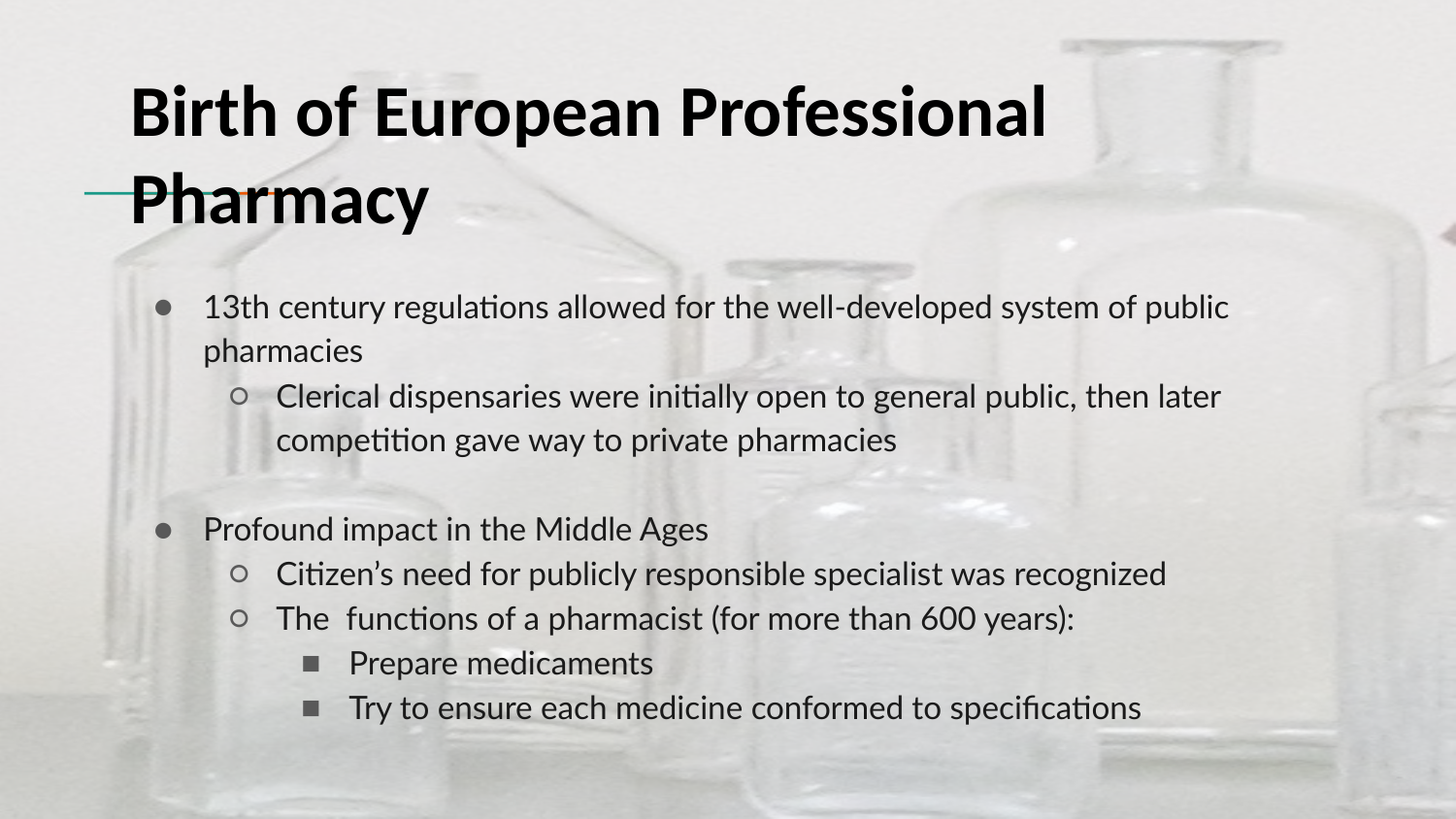

# Birth of European Professional Pharmacy

13th century regulations allowed for the well-developed system of public pharmacies
Clerical dispensaries were initially open to general public, then later competition gave way to private pharmacies

Profound impact in the Middle Ages
Citizen’s need for publicly responsible specialist was recognized
The  functions of a pharmacist (for more than 600 years):
Prepare medicaments
Try to ensure each medicine conformed to specifications